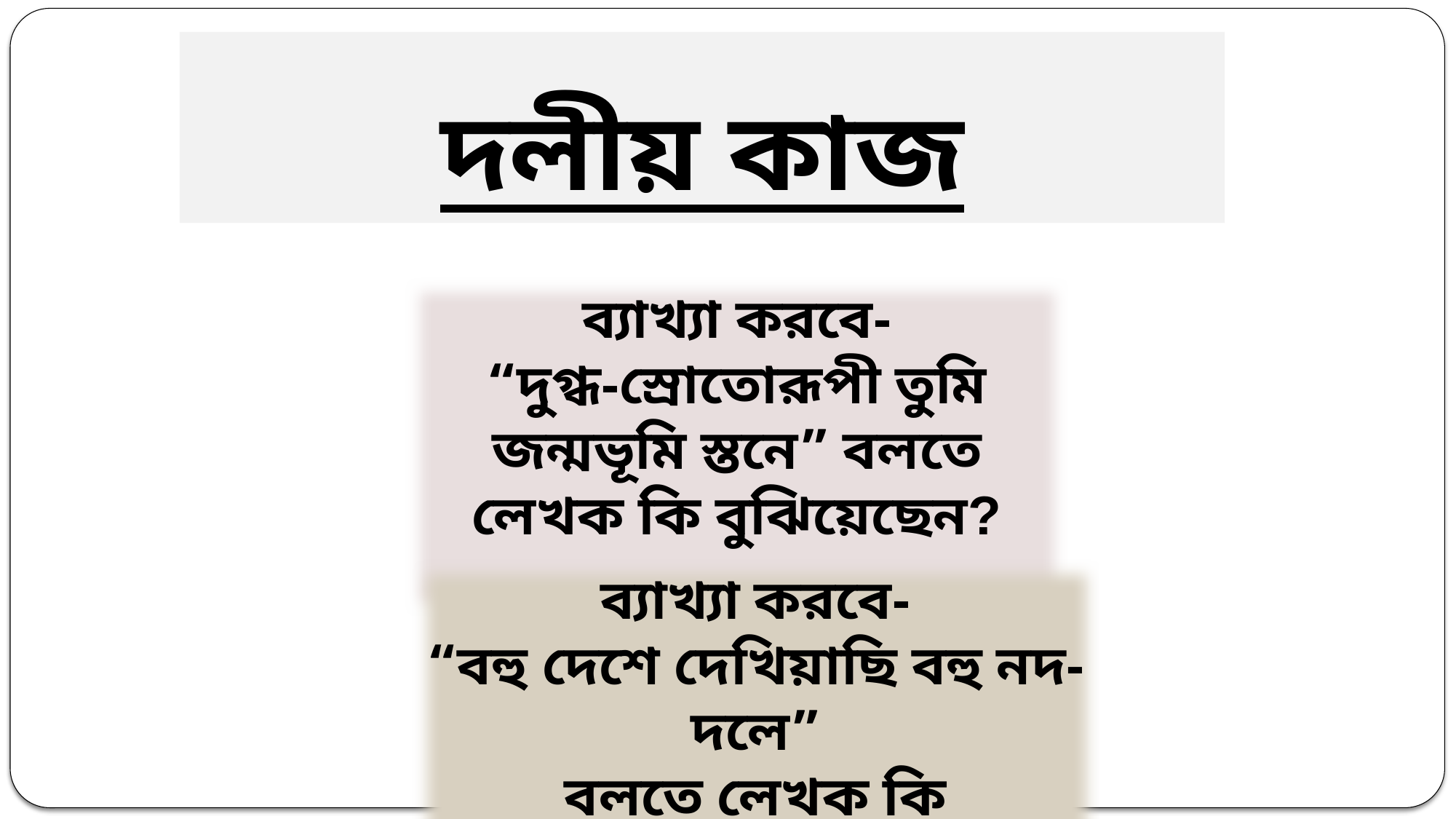

দলীয় কাজ
ব্যাখ্যা করবে-
“দুগ্ধ-স্রোতোরূপী তুমি জন্মভূমি স্তনে” বলতে লেখক কি বুঝিয়েছেন?

ব্যাখ্যা করবে-
“বহু দেশে দেখিয়াছি বহু নদ- দলে”
বলতে লেখক কি বুঝিয়েছেন?